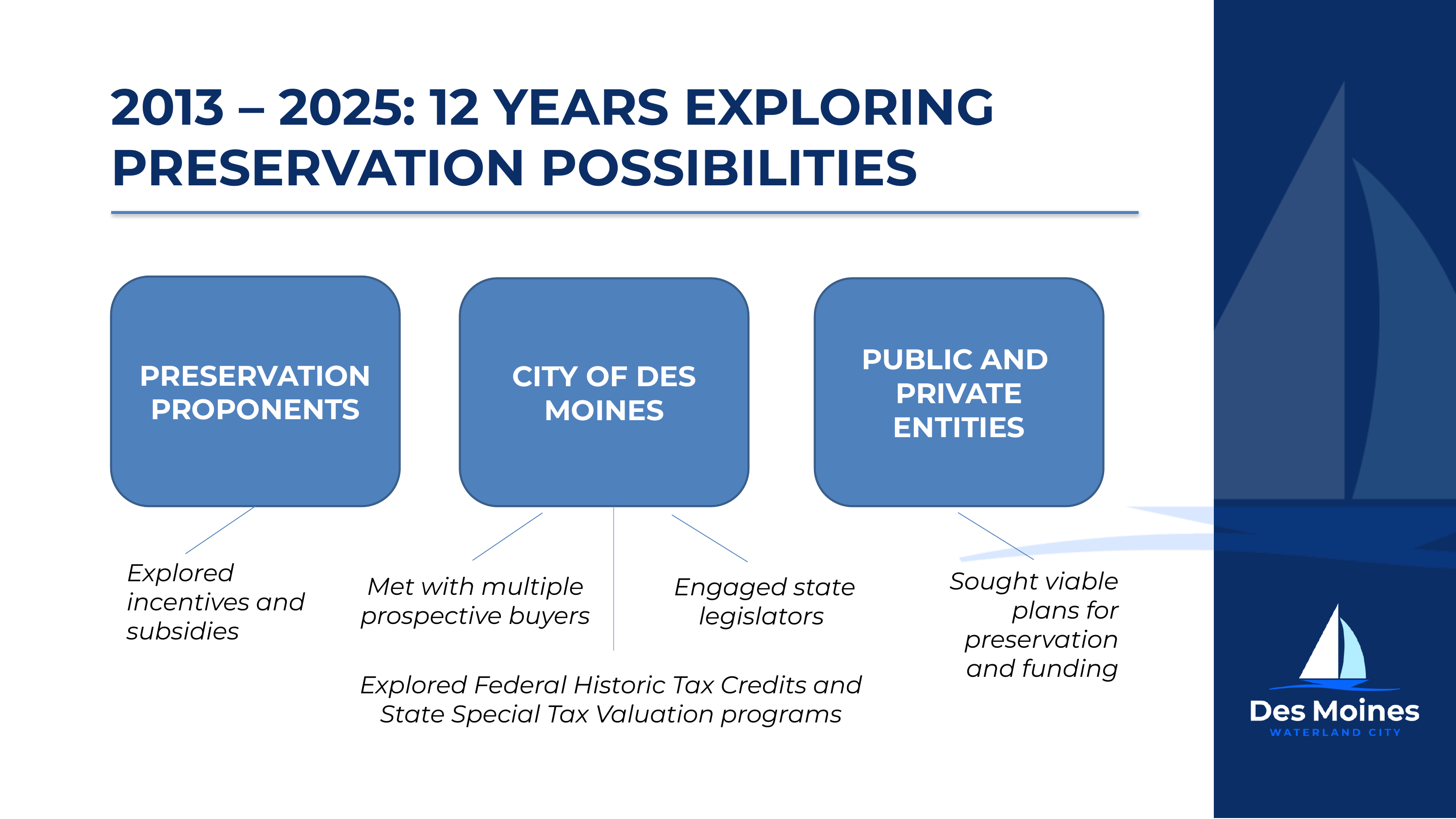

2013 – 2025: 12 YEARS EXPLORING PRESERVATION POSSIBILITIES

PRESERVATION PROPONENTS
CITY OF DES MOINES
PUBLIC AND  PRIVATE ENTITIES
Explored incentives and subsidies
Sought viable plans for preservation and funding
Met with multiple prospective buyers
Engaged state legislators

Explored Federal Historic Tax Credits and State Special Tax Valuation programs